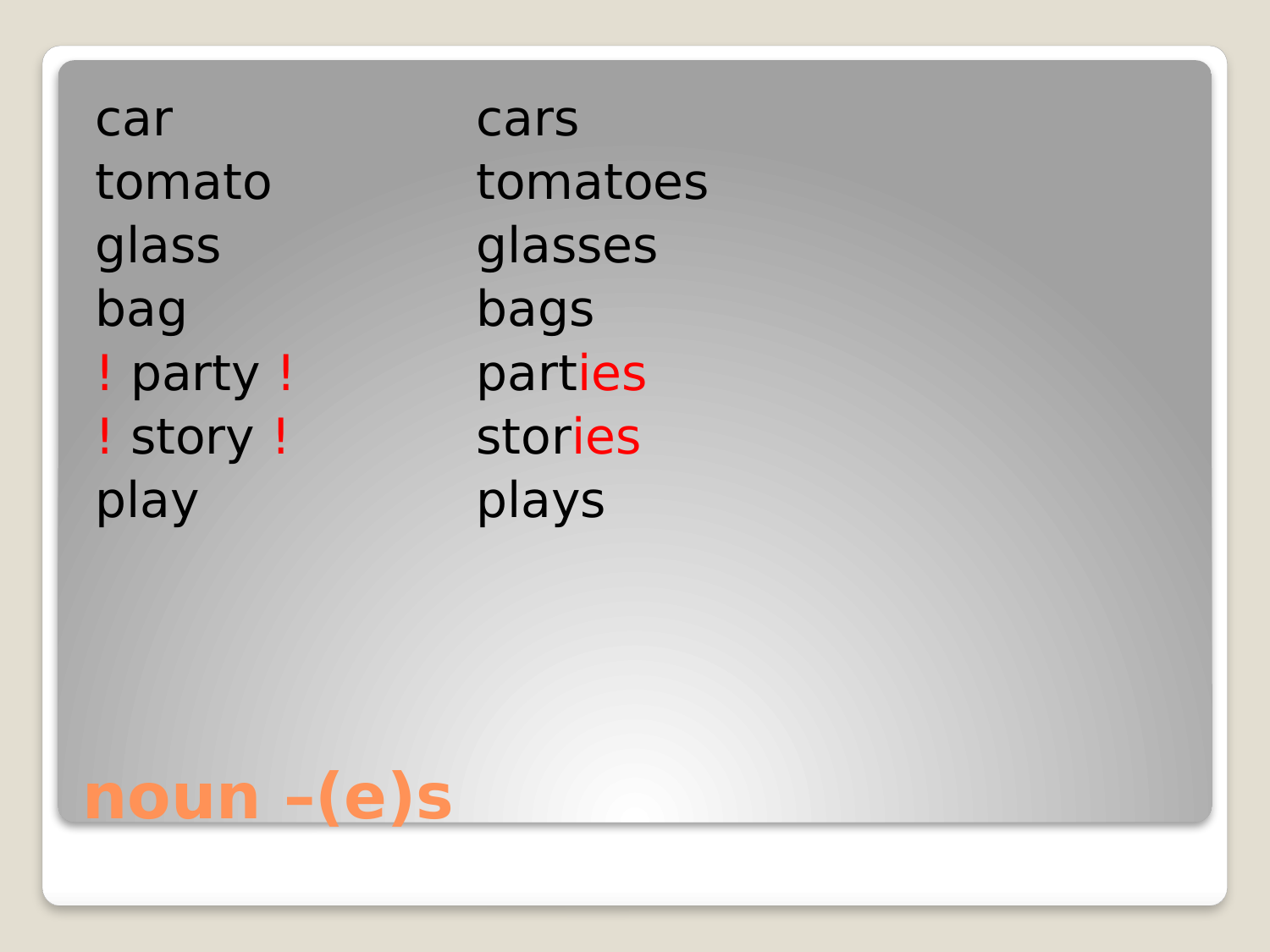

car			cars
tomato		tomatoes
glass			glasses
bag			bags
! party !		parties
! story !		stories
play			plays
# noun –(e)s